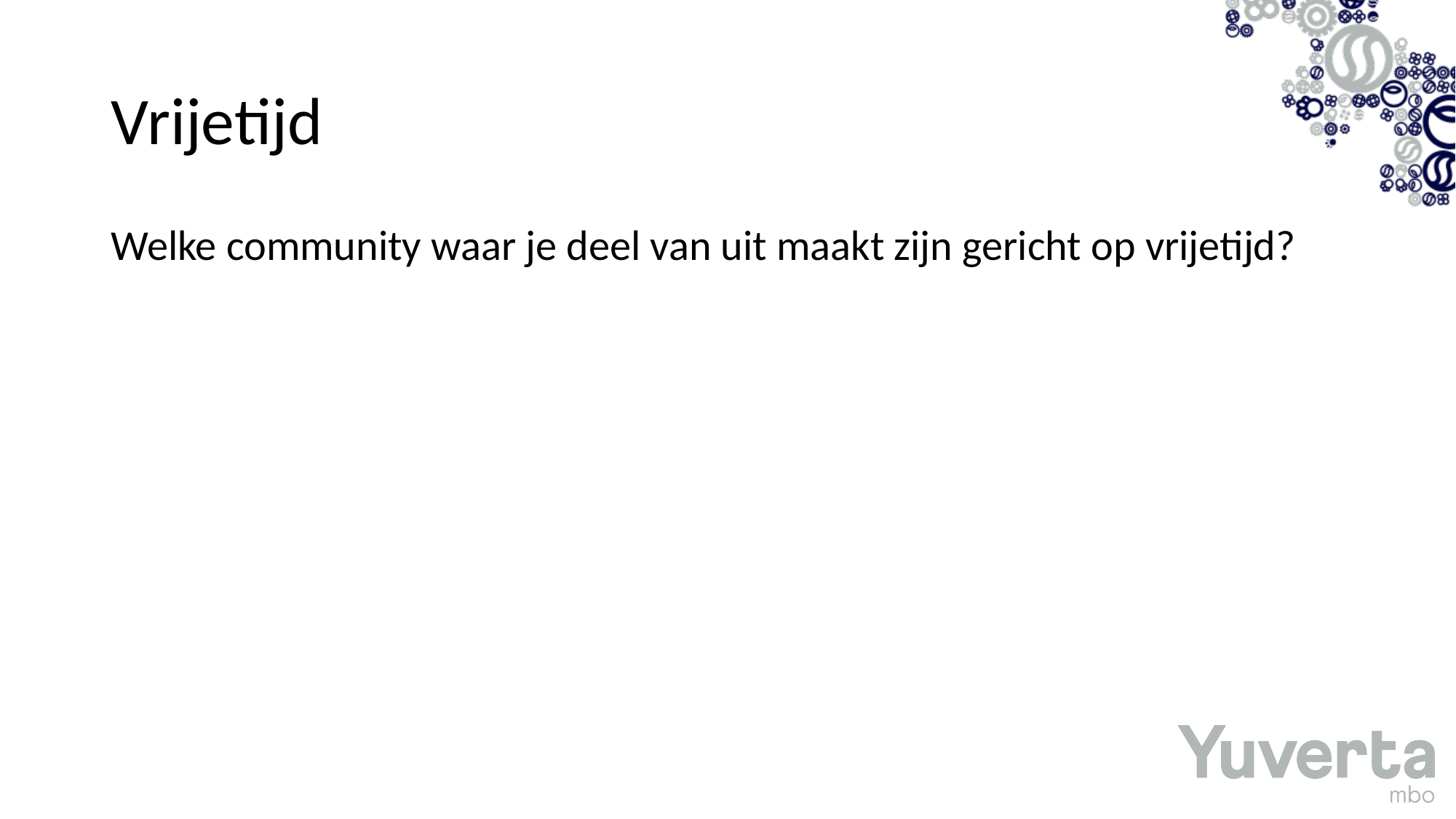

# Vrijetijd
Welke community waar je deel van uit maakt zijn gericht op vrijetijd?